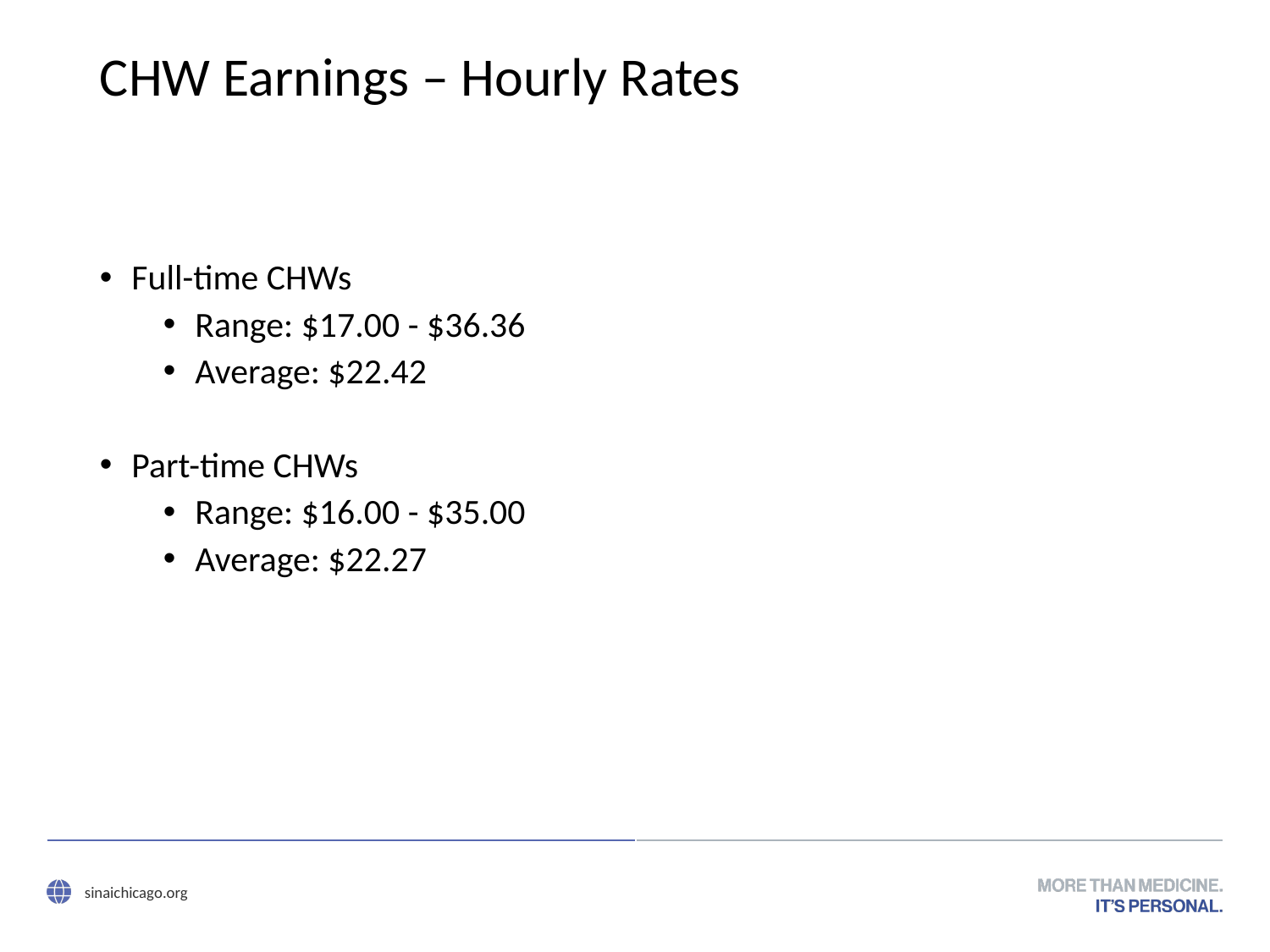

# CHW Earnings – Hourly Rates
Full-time CHWs
Range: $17.00 - $36.36
Average: $22.42
Part-time CHWs
Range: $16.00 - $35.00
Average: $22.27